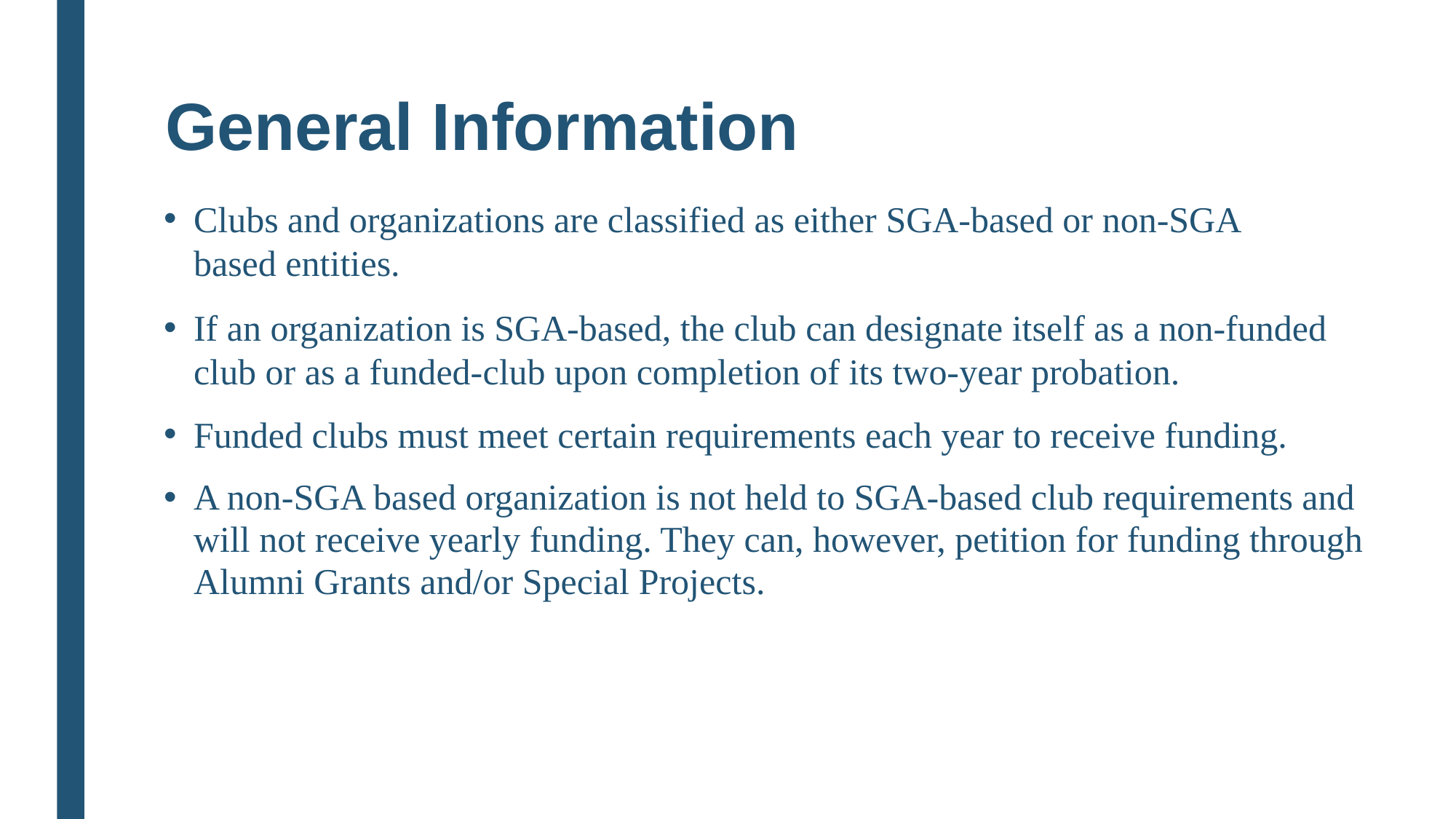

# General Information
Clubs and organizations are classified as either SGA-based or non-SGA based entities.
If an organization is SGA-based, the club can designate itself as a non-funded club or as a funded-club upon completion of its two-year probation.
Funded clubs must meet certain requirements each year to receive funding.
A non-SGA based organization is not held to SGA-based club requirements and will not receive yearly funding. They can, however, petition for funding through Alumni Grants and/or Special Projects.